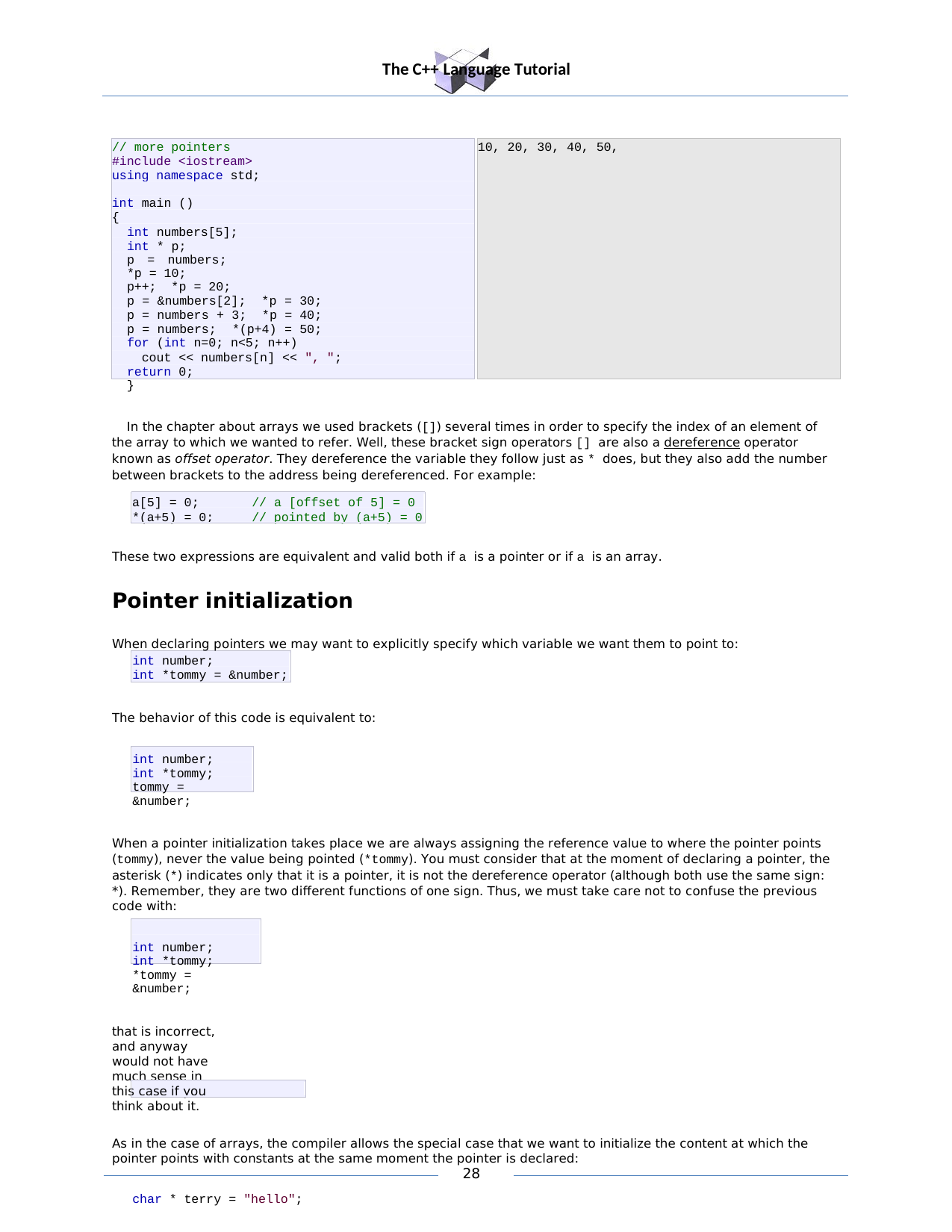

The C++ Language Tutorial

// more pointers
#include <iostream> using namespace std;
10, 20, 30, 40, 50,

int main ()
{
int numbers[5]; int * p;
p = numbers;  *p = 10;
p++;  *p = 20;
p = &numbers[2];  *p = 30; p = numbers + 3;  *p = 40; p = numbers;  *(p+4) = 50; for (int n=0; n<5; n++)
cout << numbers[n] << ", "; return 0;
}

In the chapter about arrays we used brackets ([]) several times in order to specify the index of an element of the array to which we wanted to refer. Well, these bracket sign operators [] are also a dereference operator known as offset operator. They dereference the variable they follow just as * does, but they also add the number between brackets to the address being dereferenced. For example:

a[5] = 0;
*(a+5) = 0;
// a [offset of 5] = 0
// pointed by (a+5) = 0

These two expressions are equivalent and valid both if a is a pointer or if a is an array.

Pointer initialization

When declaring pointers we may want to explicitly specify which variable we want them to point to:
int number;
int *tommy = &number;

The behavior of this code is equivalent to:

int number; int *tommy;
tommy = &number;

When a pointer initialization takes place we are always assigning the reference value to where the pointer points (tommy), never the value being pointed (*tommy). You must consider that at the moment of declaring a pointer, the asterisk (*) indicates only that it is a pointer, it is not the dereference operator (although both use the same sign:
*). Remember, they are two different functions of one sign. Thus, we must take care not to confuse the previous code with:

int number; int *tommy;
*tommy = &number;

that is incorrect, and anyway would not have much sense in this case if you think about it.

As in the case of arrays, the compiler allows the special case that we want to initialize the content at which the pointer points with constants at the same moment the pointer is declared:

char * terry = "hello";

28